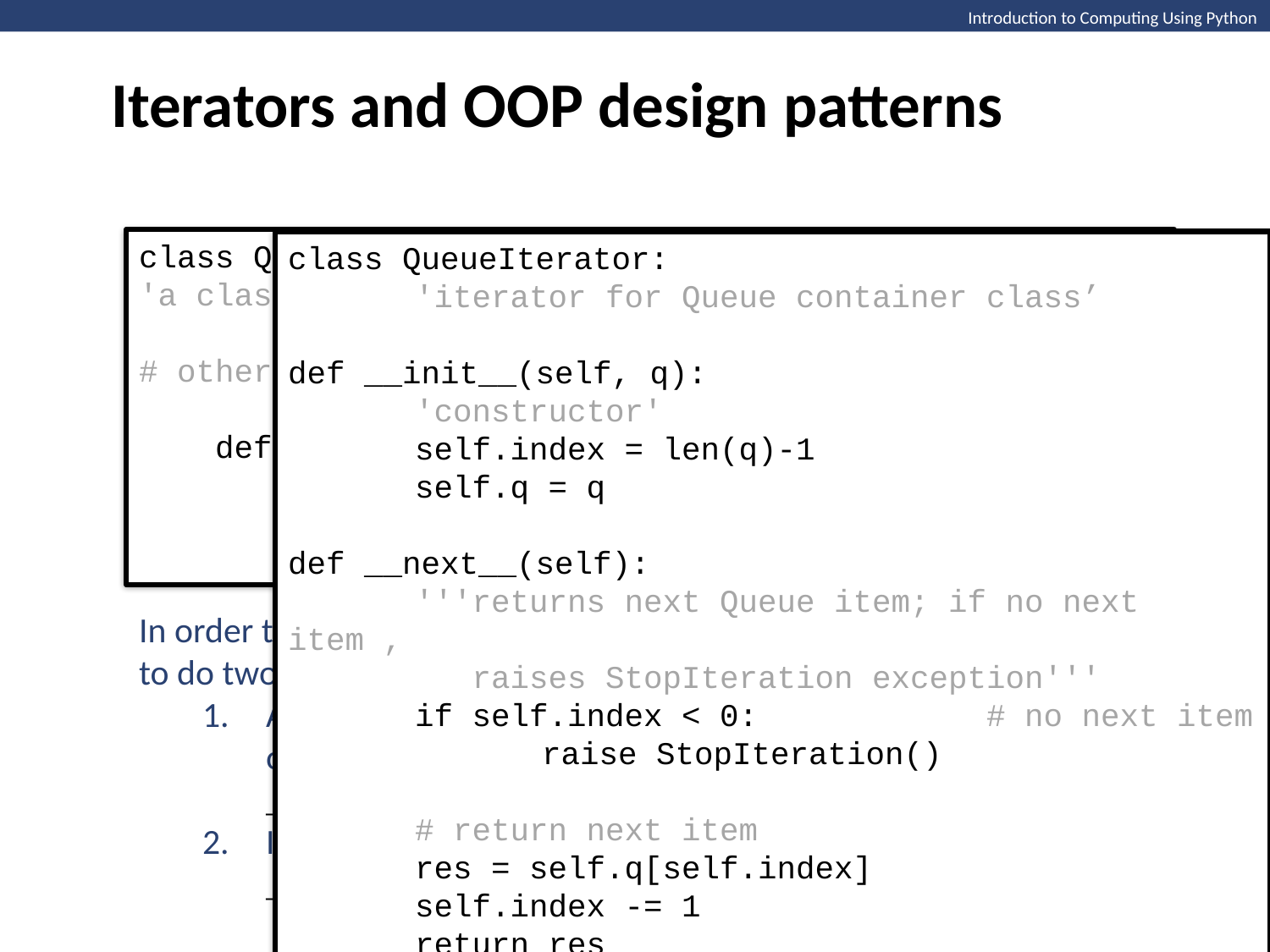

Iterators and OOP design patterns
class Queue:
'a classic queue class'

# other Queue methods implemented here

    def __iter__(self):
		 'returns Queue iterator’
		 return QueueIterator(self)

class QueueIterator:
	'iterator for Queue container class’

def __init__(self, q):
	'constructor'
	self.index = len(q)-1
	self.q = q

def __next__(self):
	'''returns next Queue item; if no next item ,
	   raises StopIteration exception'''
	if self.index < 0:            # no next item
		raise StopIteration()

	# return next item
	res = self.q[self.index]
	self.index -= 1
	return res
In order to add custom iterator behavior to a container class, we need to do two things:
Add to the class method __iter__(), which returns an object of an iterator type (i.e., of a type that supports the __next()__ method).
Implement the iterator type and in particular the method __next__().